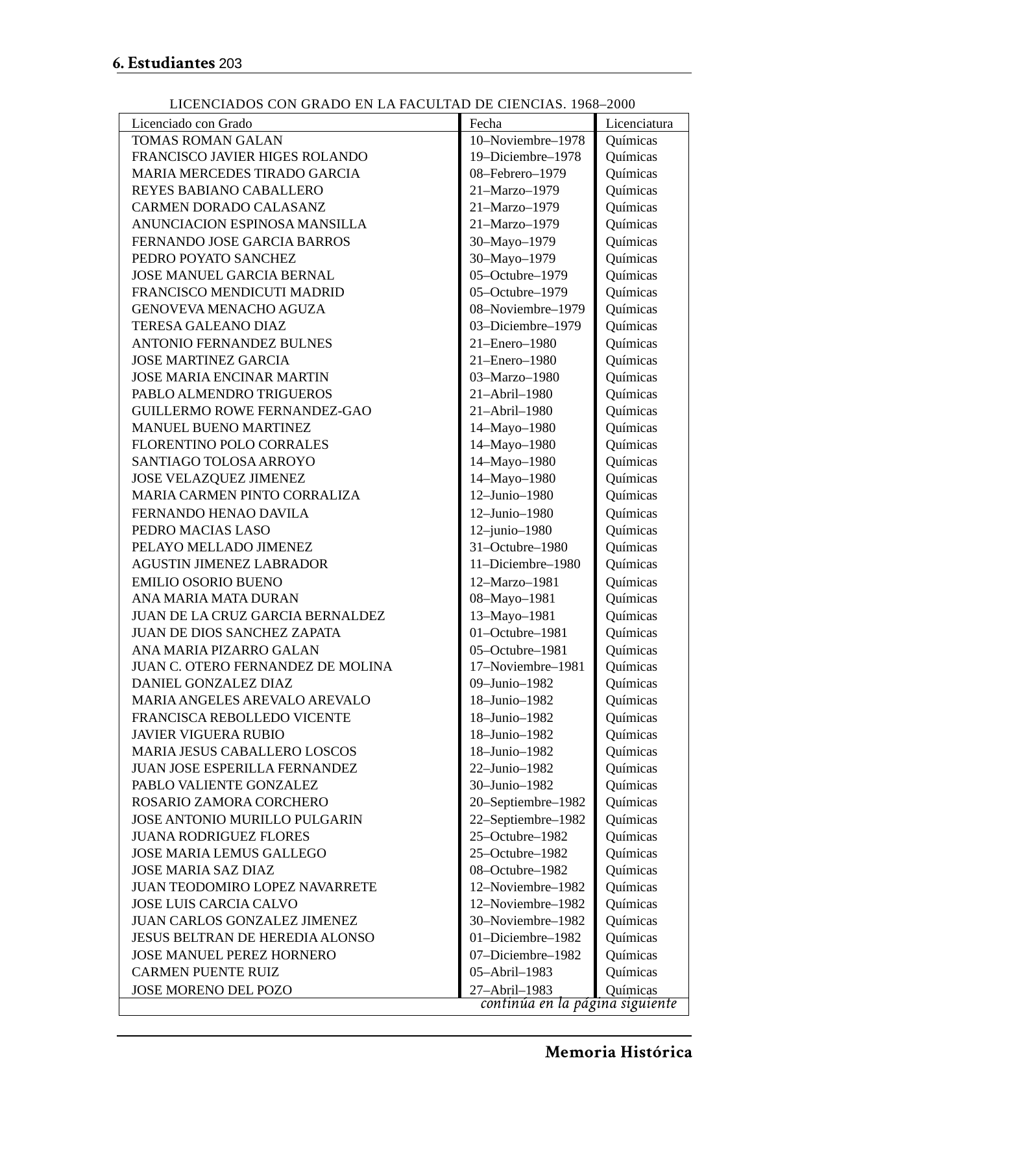

6. Estudiantes 203
LICENCIADOS CON GRADO EN LA FACULTAD DE CIENCIAS. 1968–2000
| Licenciado con Grado | Fecha | Licenciatura |
| --- | --- | --- |
| TOMAS ROMAN GALAN | 10–Noviembre–1978 | Químicas |
| FRANCISCO JAVIER HIGES ROLANDO | 19–Diciembre–1978 | Químicas |
| MARIA MERCEDES TIRADO GARCIA | 08–Febrero–1979 | Químicas |
| REYES BABIANO CABALLERO | 21–Marzo–1979 | Químicas |
| CARMEN DORADO CALASANZ | 21–Marzo–1979 | Químicas |
| ANUNCIACION ESPINOSA MANSILLA | 21–Marzo–1979 | Químicas |
| FERNANDO JOSE GARCIA BARROS | 30–Mayo–1979 | Químicas |
| PEDRO POYATO SANCHEZ | 30–Mayo–1979 | Químicas |
| JOSE MANUEL GARCIA BERNAL | 05–Octubre–1979 | Químicas |
| FRANCISCO MENDICUTI MADRID | 05–Octubre–1979 | Químicas |
| GENOVEVA MENACHO AGUZA | 08–Noviembre–1979 | Químicas |
| TERESA GALEANO DIAZ | 03–Diciembre–1979 | Químicas |
| ANTONIO FERNANDEZ BULNES | 21–Enero–1980 | Químicas |
| JOSE MARTINEZ GARCIA | 21–Enero–1980 | Químicas |
| JOSE MARIA ENCINAR MARTIN | 03–Marzo–1980 | Químicas |
| PABLO ALMENDRO TRIGUEROS | 21–Abril–1980 | Químicas |
| GUILLERMO ROWE FERNANDEZ-GAO | 21–Abril–1980 | Químicas |
| MANUEL BUENO MARTINEZ | 14–Mayo–1980 | Químicas |
| FLORENTINO POLO CORRALES | 14–Mayo–1980 | Químicas |
| SANTIAGO TOLOSA ARROYO | 14–Mayo–1980 | Químicas |
| JOSE VELAZQUEZ JIMENEZ | 14–Mayo–1980 | Químicas |
| MARIA CARMEN PINTO CORRALIZA | 12–Junio–1980 | Químicas |
| FERNANDO HENAO DAVILA | 12–Junio–1980 | Químicas |
| PEDRO MACIAS LASO | 12–junio–1980 | Químicas |
| PELAYO MELLADO JIMENEZ | 31–Octubre–1980 | Químicas |
| AGUSTIN JIMENEZ LABRADOR | 11–Diciembre–1980 | Químicas |
| EMILIO OSORIO BUENO | 12–Marzo–1981 | Químicas |
| ANA MARIA MATA DURAN | 08–Mayo–1981 | Químicas |
| JUAN DE LA CRUZ GARCIA BERNALDEZ | 13–Mayo–1981 | Químicas |
| JUAN DE DIOS SANCHEZ ZAPATA | 01–Octubre–1981 | Químicas |
| ANA MARIA PIZARRO GALAN | 05–Octubre–1981 | Químicas |
| JUAN C. OTERO FERNANDEZ DE MOLINA | 17–Noviembre–1981 | Químicas |
| DANIEL GONZALEZ DIAZ | 09–Junio–1982 | Químicas |
| MARIA ANGELES AREVALO AREVALO | 18–Junio–1982 | Químicas |
| FRANCISCA REBOLLEDO VICENTE | 18–Junio–1982 | Químicas |
| JAVIER VIGUERA RUBIO | 18–Junio–1982 | Químicas |
| MARIA JESUS CABALLERO LOSCOS | 18–Junio–1982 | Químicas |
| JUAN JOSE ESPERILLA FERNANDEZ | 22–Junio–1982 | Químicas |
| PABLO VALIENTE GONZALEZ | 30–Junio–1982 | Químicas |
| ROSARIO ZAMORA CORCHERO | 20–Septiembre–1982 | Químicas |
| JOSE ANTONIO MURILLO PULGARIN | 22–Septiembre–1982 | Químicas |
| JUANA RODRIGUEZ FLORES | 25–Octubre–1982 | Químicas |
| JOSE MARIA LEMUS GALLEGO | 25–Octubre–1982 | Químicas |
| JOSE MARIA SAZ DIAZ | 08–Octubre–1982 | Químicas |
| JUAN TEODOMIRO LOPEZ NAVARRETE | 12–Noviembre–1982 | Químicas |
| JOSE LUIS CARCIA CALVO | 12–Noviembre–1982 | Químicas |
| JUAN CARLOS GONZALEZ JIMENEZ | 30–Noviembre–1982 | Químicas |
| JESUS BELTRAN DE HEREDIA ALONSO | 01–Diciembre–1982 | Químicas |
| JOSE MANUEL PEREZ HORNERO | 07–Diciembre–1982 | Químicas |
| CARMEN PUENTE RUIZ | 05–Abril–1983 | Químicas |
| JOSE MORENO DEL POZO | 27–Abril–1983 | Químicas |
| continúa en la página siguiente |  |  |
Memoria Histórica